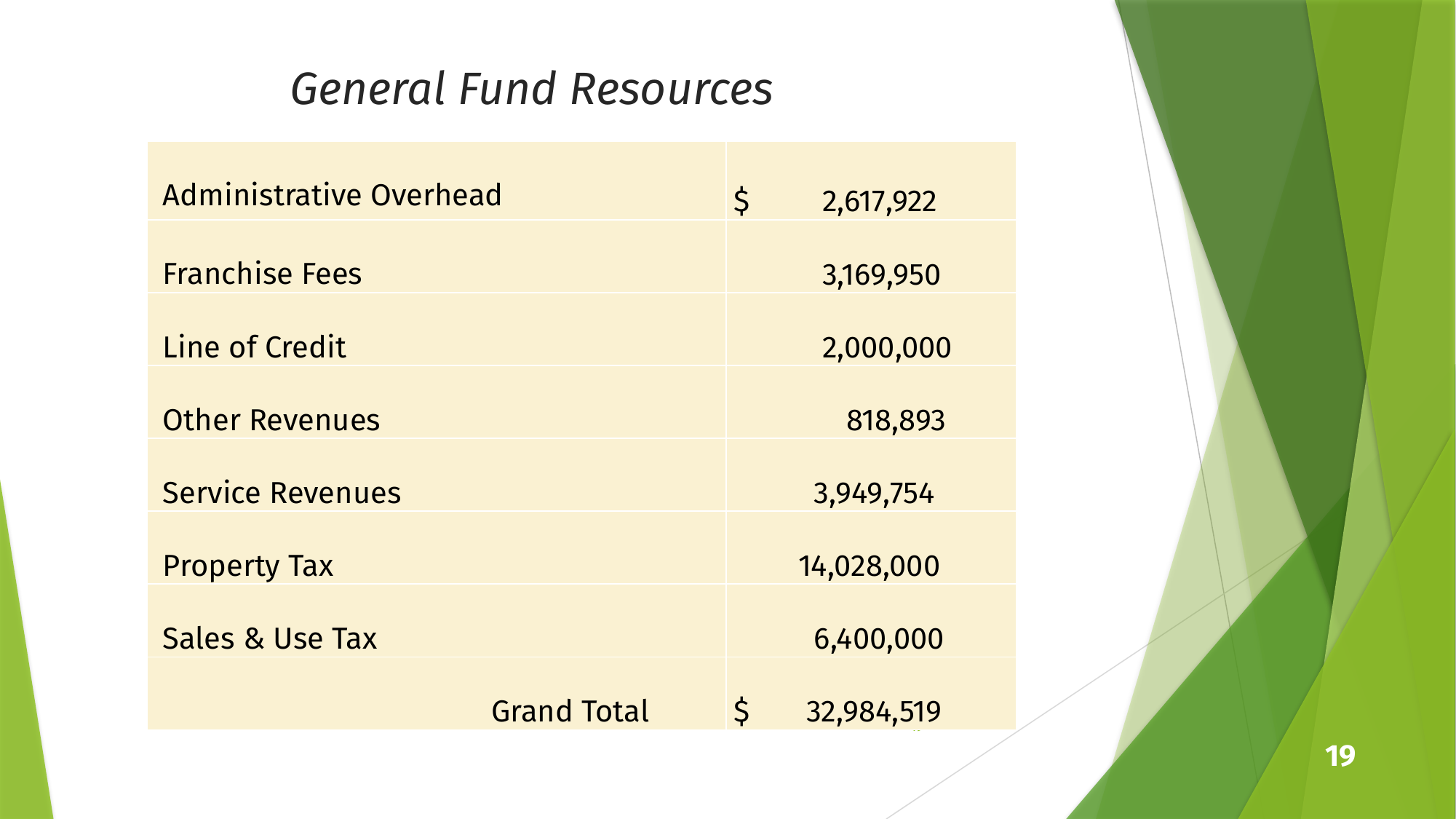

General Fund Resources
| Administrative Overhead | $ 2,617,922 |
| --- | --- |
| Franchise Fees | 3,169,950 |
| Line of Credit | 2,000,000 |
| Other Revenues | 818,893 |
| Service Revenues | 3,949,754 |
| Property Tax | 14,028,000 |
| Sales & Use Tax | 6,400,000 |
| Grand Total | $ 32,984,519 |
19
19